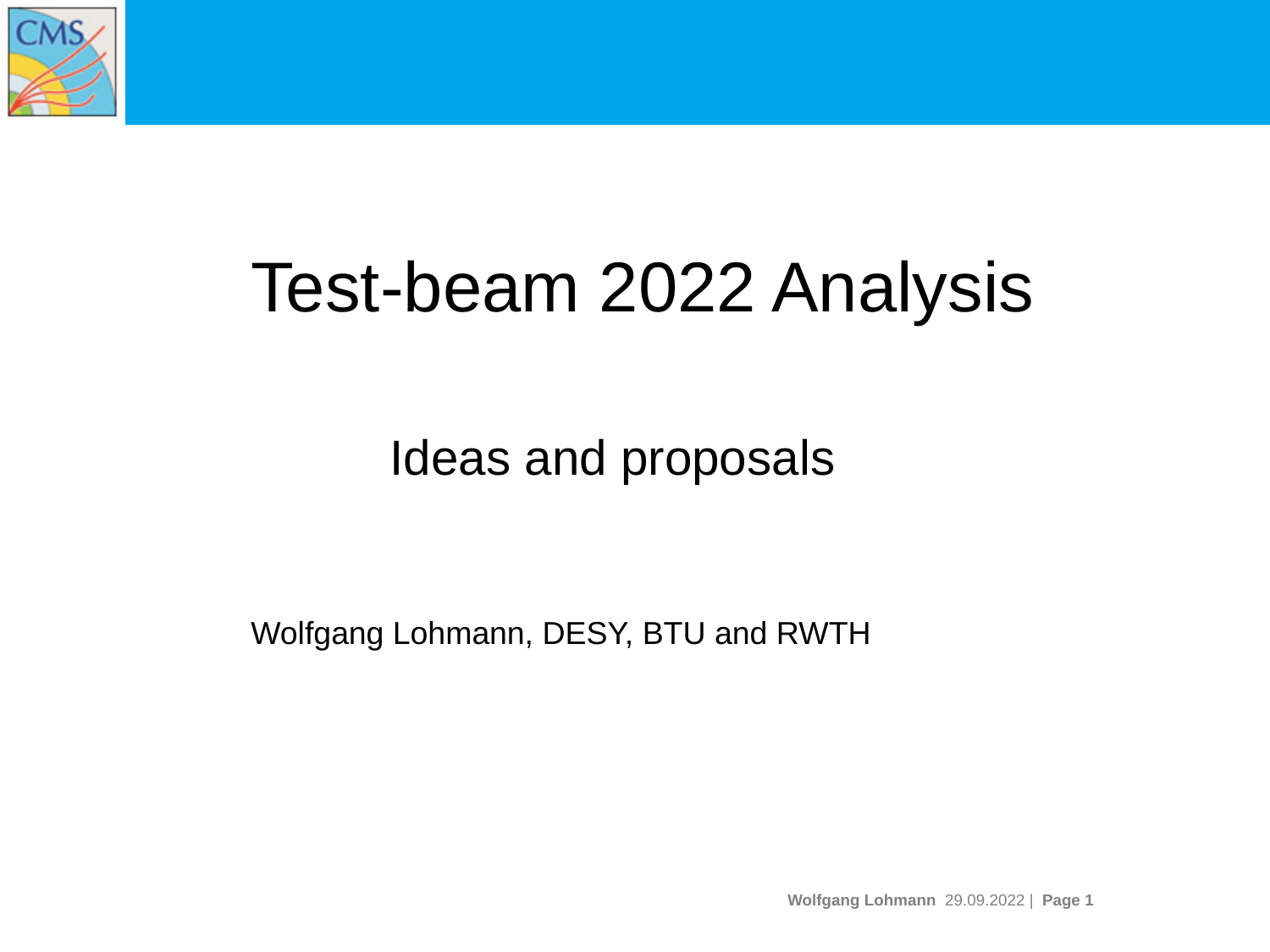

#
Test-beam 2022 Analysis
Ideas and proposals
Wolfgang Lohmann, DESY, BTU and RWTH